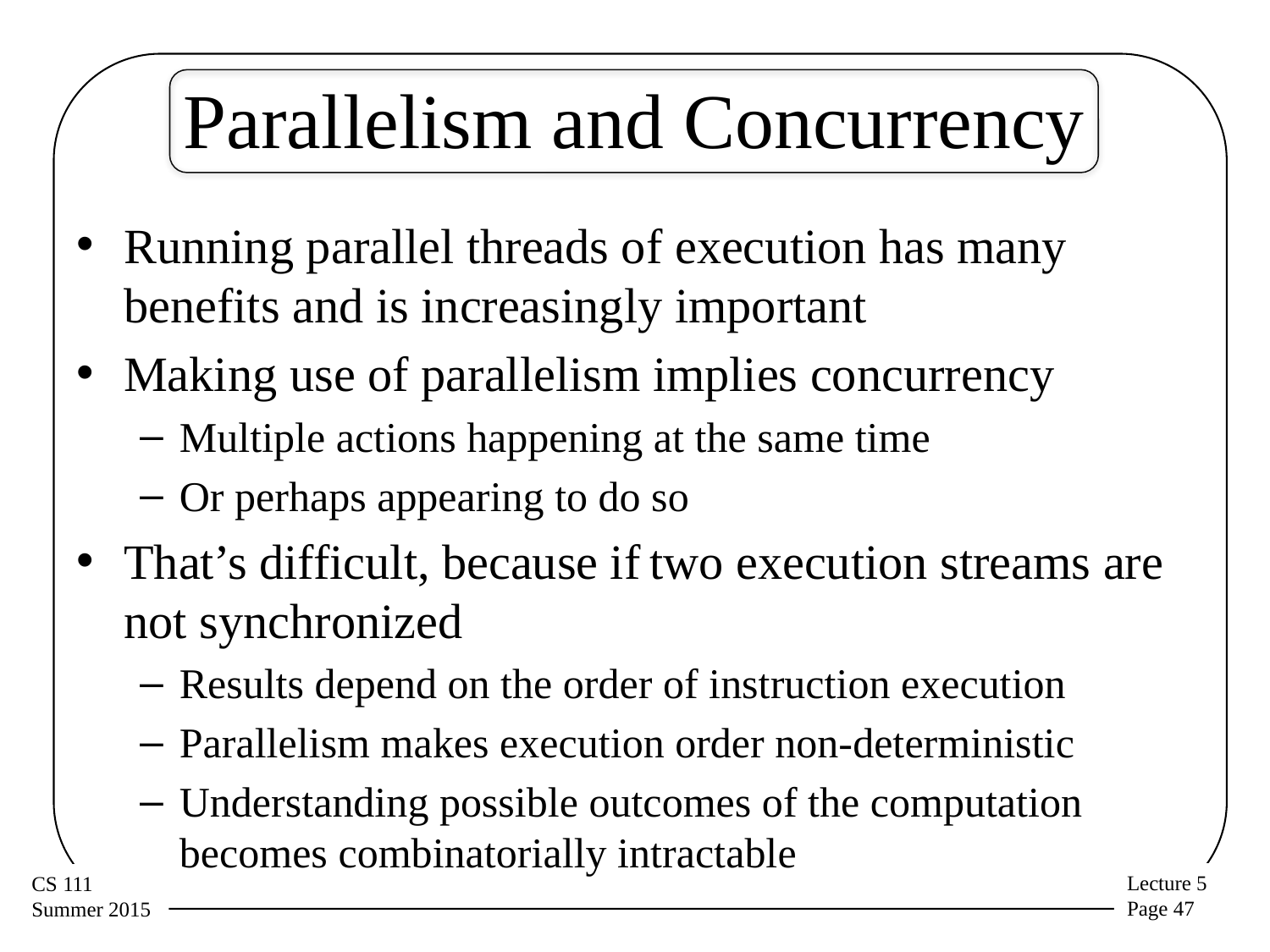

# Parallelism and Concurrency

Running parallel threads of execution has many benefits and is increasingly important
Making use of parallelism implies concurrency
Multiple actions happening at the same time
Or perhaps appearing to do so
That’s difficult, because if two execution streams are not synchronized
Results depend on the order of instruction execution
Parallelism makes execution order non-deterministic
Understanding possible outcomes of the computation becomes combinatorially intractable